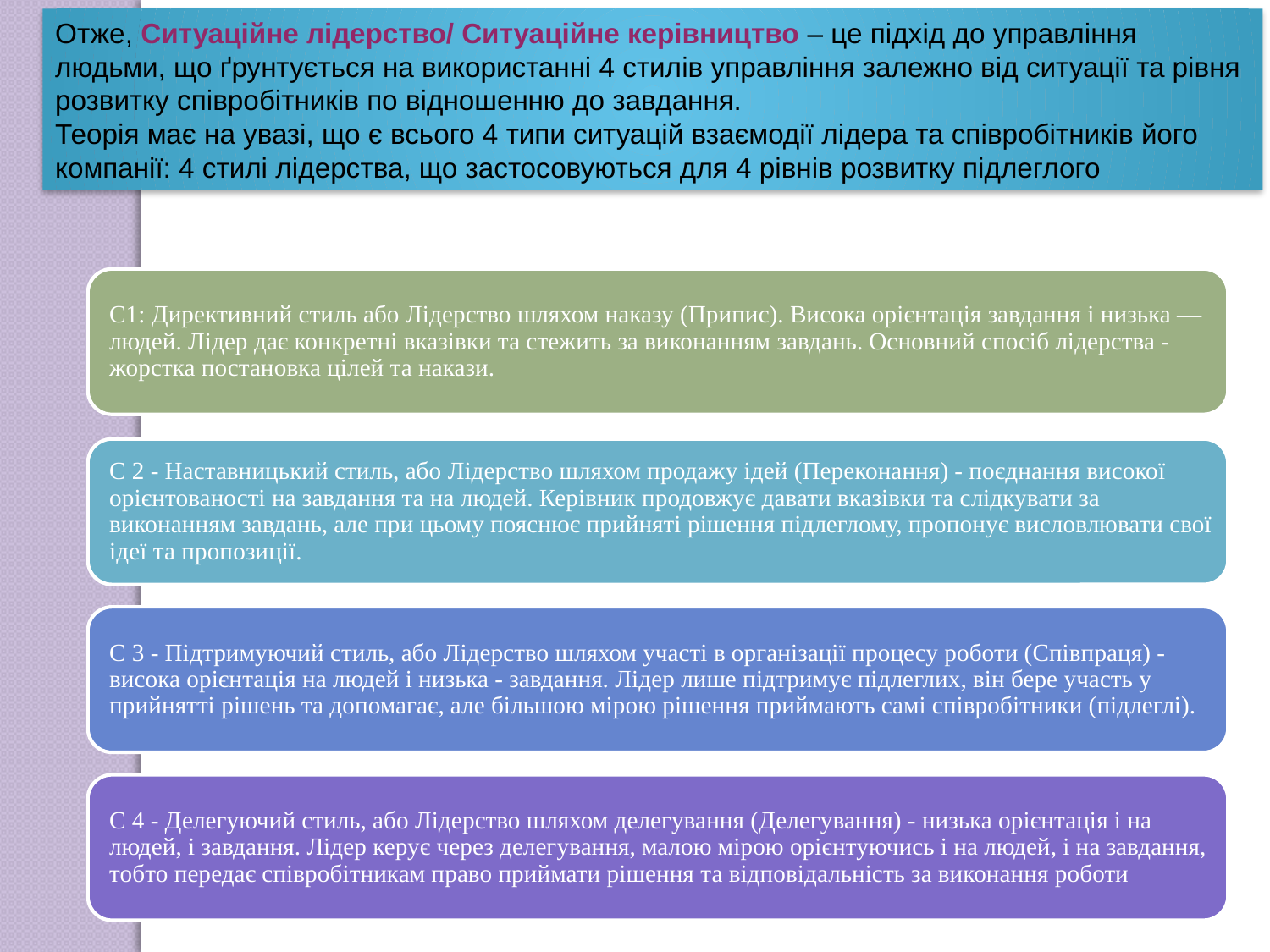

Отже, Ситуаційне лідерство/ Ситуаційне керівництво – це підхід до управління людьми, що ґрунтується на використанні 4 стилів управління залежно від ситуації та рівня розвитку співробітників по відношенню до завдання.
Теорія має на увазі, що є всього 4 типи ситуацій взаємодії лідера та співробітників його компанії: 4 стилі лідерства, що застосовуються для 4 рівнів розвитку підлеглого
С1: Директивний стиль або Лідерство шляхом наказу (Припис). Висока орієнтація завдання і низька — людей. Лідер дає конкретні вказівки та стежить за виконанням завдань. Основний спосіб лідерства - жорстка постановка цілей та накази.
С 2 - Наставницький стиль, або Лідерство шляхом продажу ідей (Переконання) - поєднання високої орієнтованості на завдання та на людей. Керівник продовжує давати вказівки та слідкувати за виконанням завдань, але при цьому пояснює прийняті рішення підлеглому, пропонує висловлювати свої ідеї та пропозиції.
С 3 - Підтримуючий стиль, або Лідерство шляхом участі в організації процесу роботи (Співпраця) - висока орієнтація на людей і низька - завдання. Лідер лише підтримує підлеглих, він бере участь у прийнятті рішень та допомагає, але більшою мірою рішення приймають самі співробітники (підлеглі).
С 4 - Делегуючий стиль, або Лідерство шляхом делегування (Делегування) - низька орієнтація і на людей, і завдання. Лідер керує через делегування, малою мірою орієнтуючись і на людей, і на завдання, тобто передає співробітникам право приймати рішення та відповідальність за виконання роботи
4 стиля лидерства: